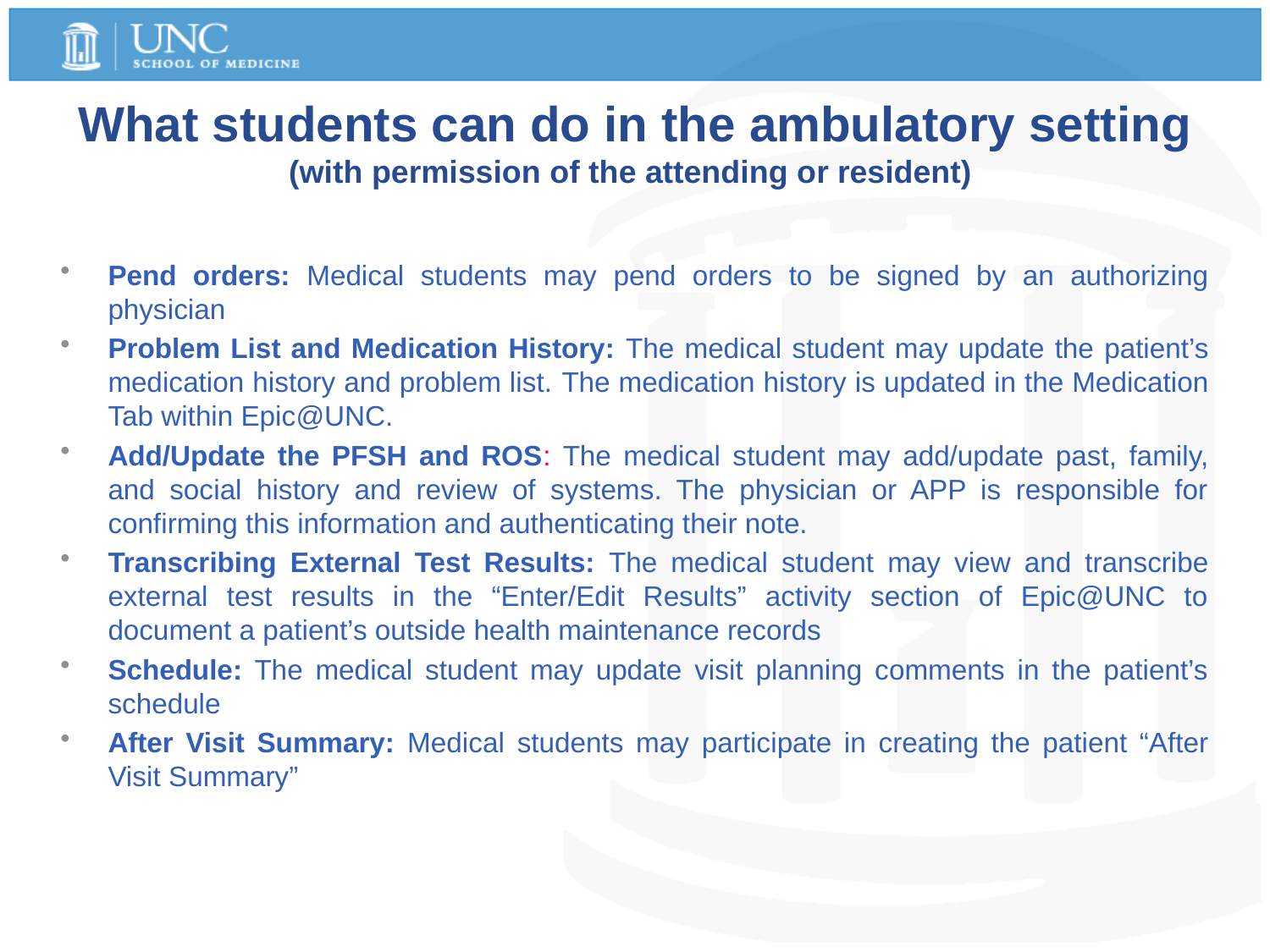

# What students can do in the ambulatory setting (with permission of the attending or resident)

Pend orders: Medical students may pend orders to be signed by an authorizing physician
Problem List and Medication History: The medical student may update the patient’s medication history and problem list. The medication history is updated in the Medication Tab within Epic@UNC.
Add/Update the PFSH and ROS: The medical student may add/update past, family, and social history and review of systems. The physician or APP is responsible for confirming this information and authenticating their note.
Transcribing External Test Results: The medical student may view and transcribe external test results in the “Enter/Edit Results” activity section of Epic@UNC to document a patient’s outside health maintenance records
Schedule: The medical student may update visit planning comments in the patient’s schedule
After Visit Summary: Medical students may participate in creating the patient “After Visit Summary”